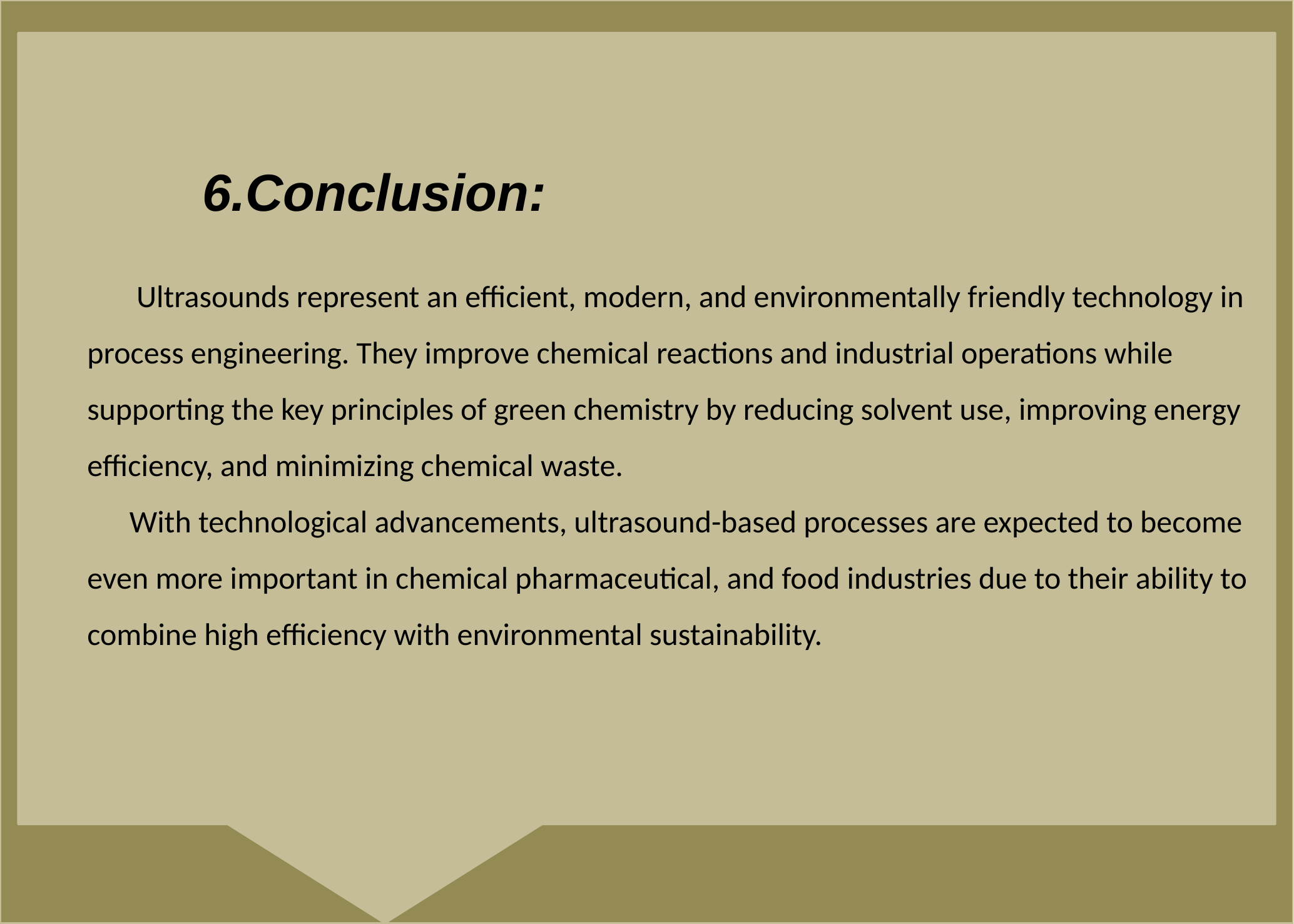

6.Conclusion:

       Ultrasounds represent an efficient, modern, and environmentally friendly technology in process engineering. They improve chemical reactions and industrial operations while supporting the key principles of green chemistry by reducing solvent use, improving energy efficiency, and minimizing chemical waste.
      With technological advancements, ultrasound-based processes are expected to become even more important in chemical pharmaceutical, and food industries due to their ability to combine high efficiency with environmental sustainability.